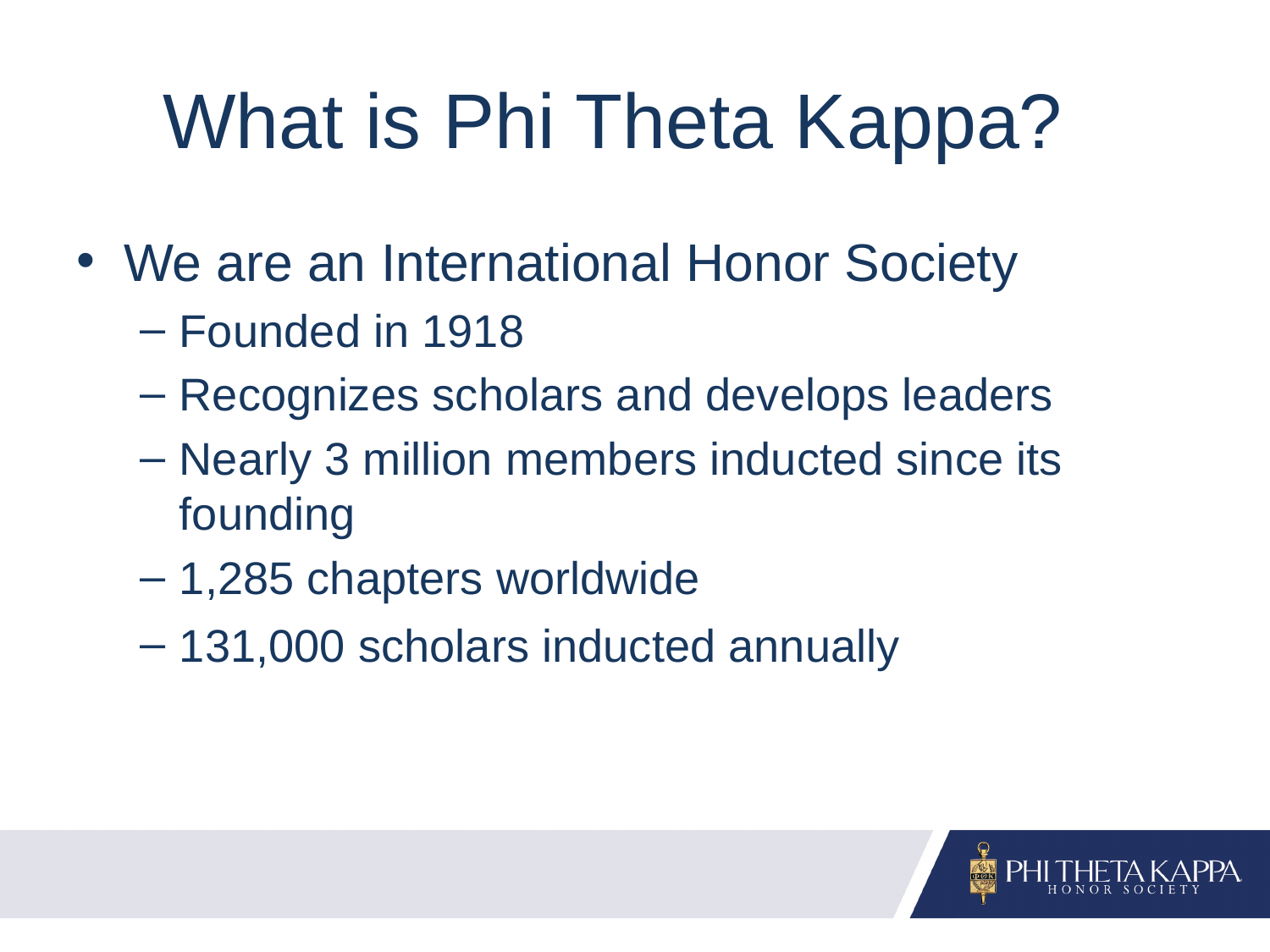

# What is Phi Theta Kappa?
We are an International Honor Society
Founded in 1918
Recognizes scholars and develops leaders
Nearly 3 million members inducted since its founding
1,285 chapters worldwide
131,000 scholars inducted annually